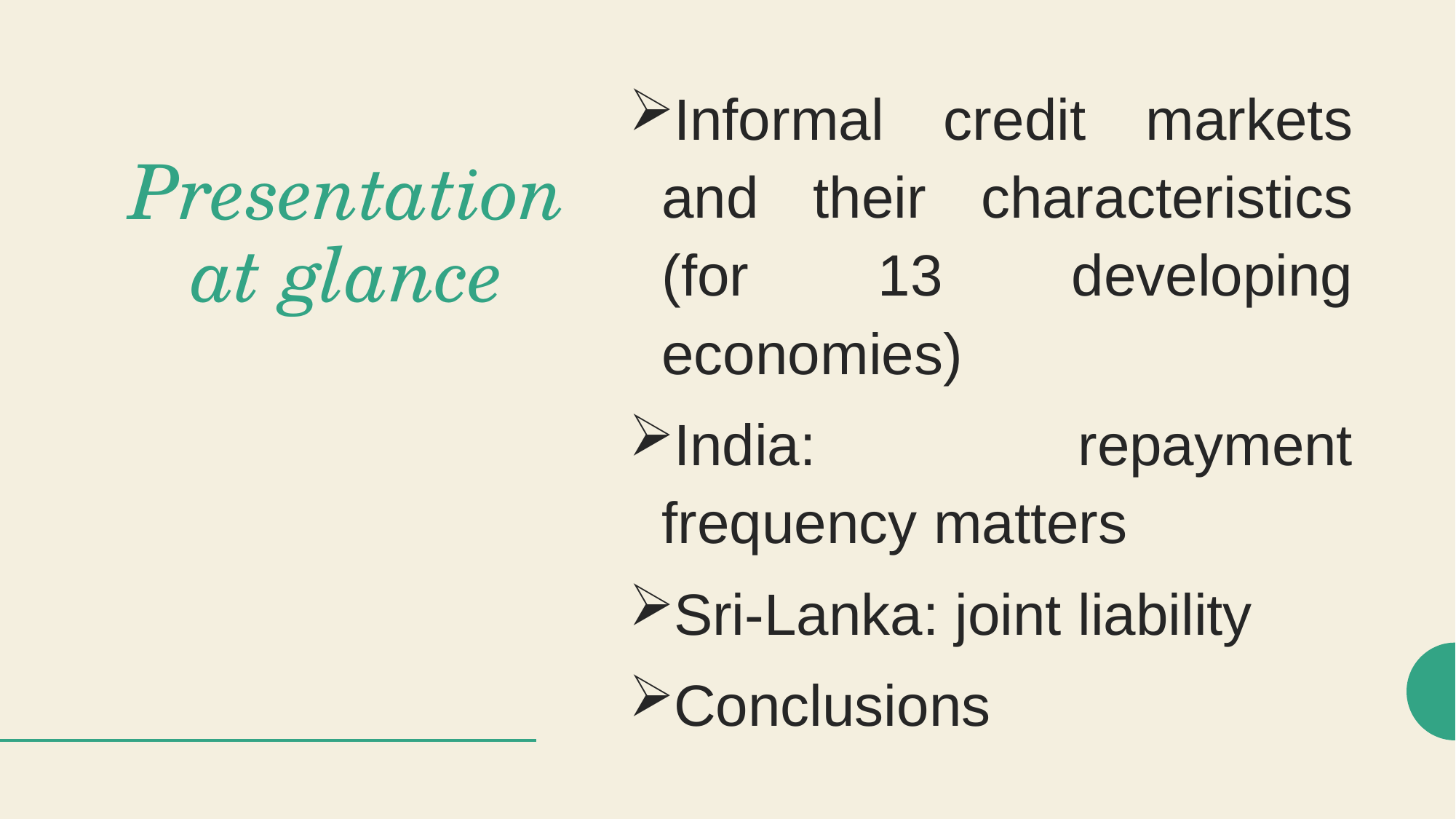

# Presentation at glance
Informal credit markets and their characteristics (for 13 developing economies)
India: repayment frequency matters
Sri-Lanka: joint liability
Conclusions